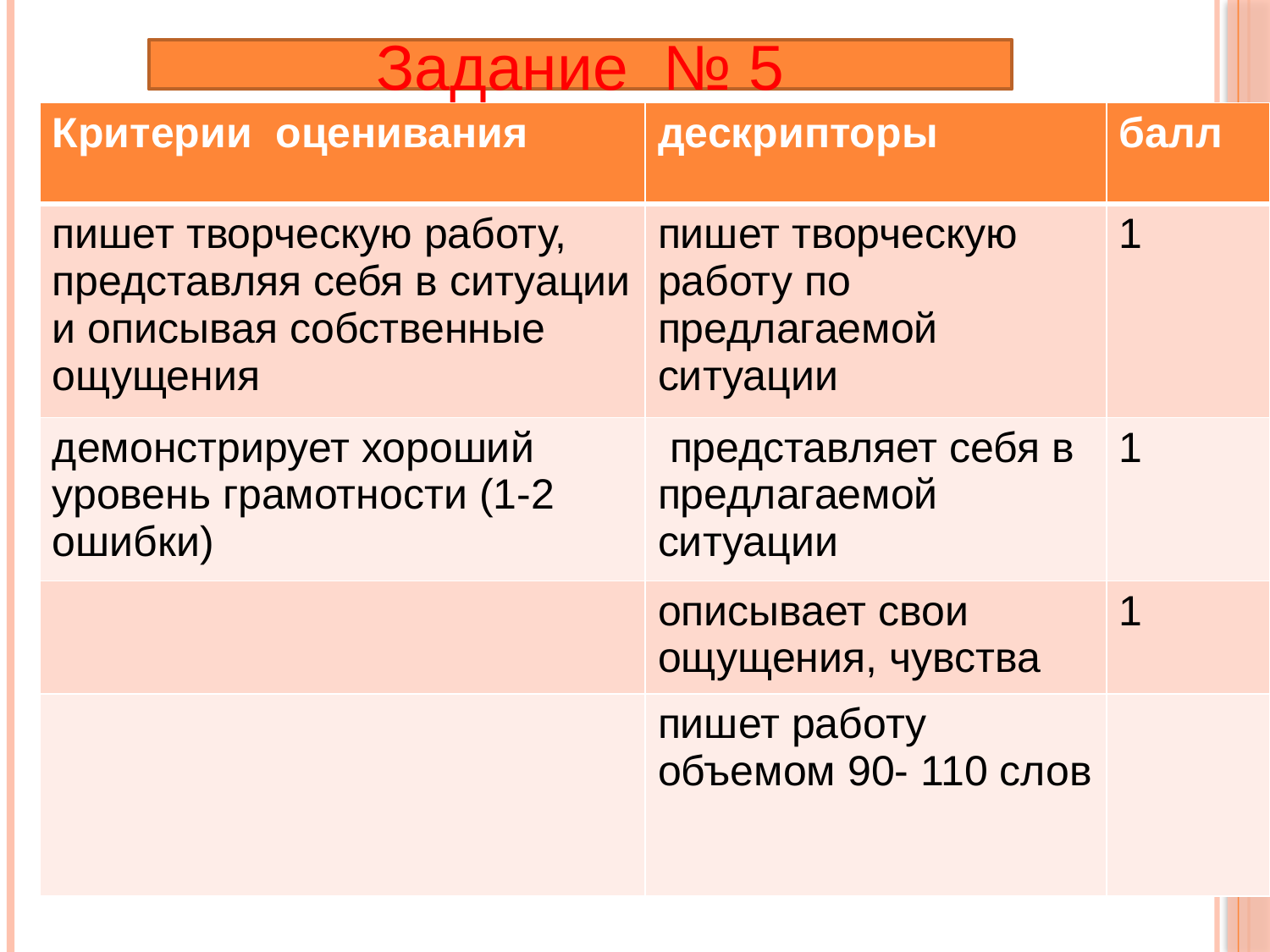

Задание  № 5
| Критерии оценивания | дескрипторы | балл |
| --- | --- | --- |
| пишет творческую работу, представляя себя в ситуации и описывая собственные ощущения | пишет творческую работу по предлагаемой ситуации | 1 |
| демонстрирует хороший уровень грамотности (1-2 ошибки) | представляет себя в предлагаемой ситуации | 1 |
|  | описывает свои ощущения, чувства | 1 |
|  | пишет работу объемом 90- 110 слов |  |